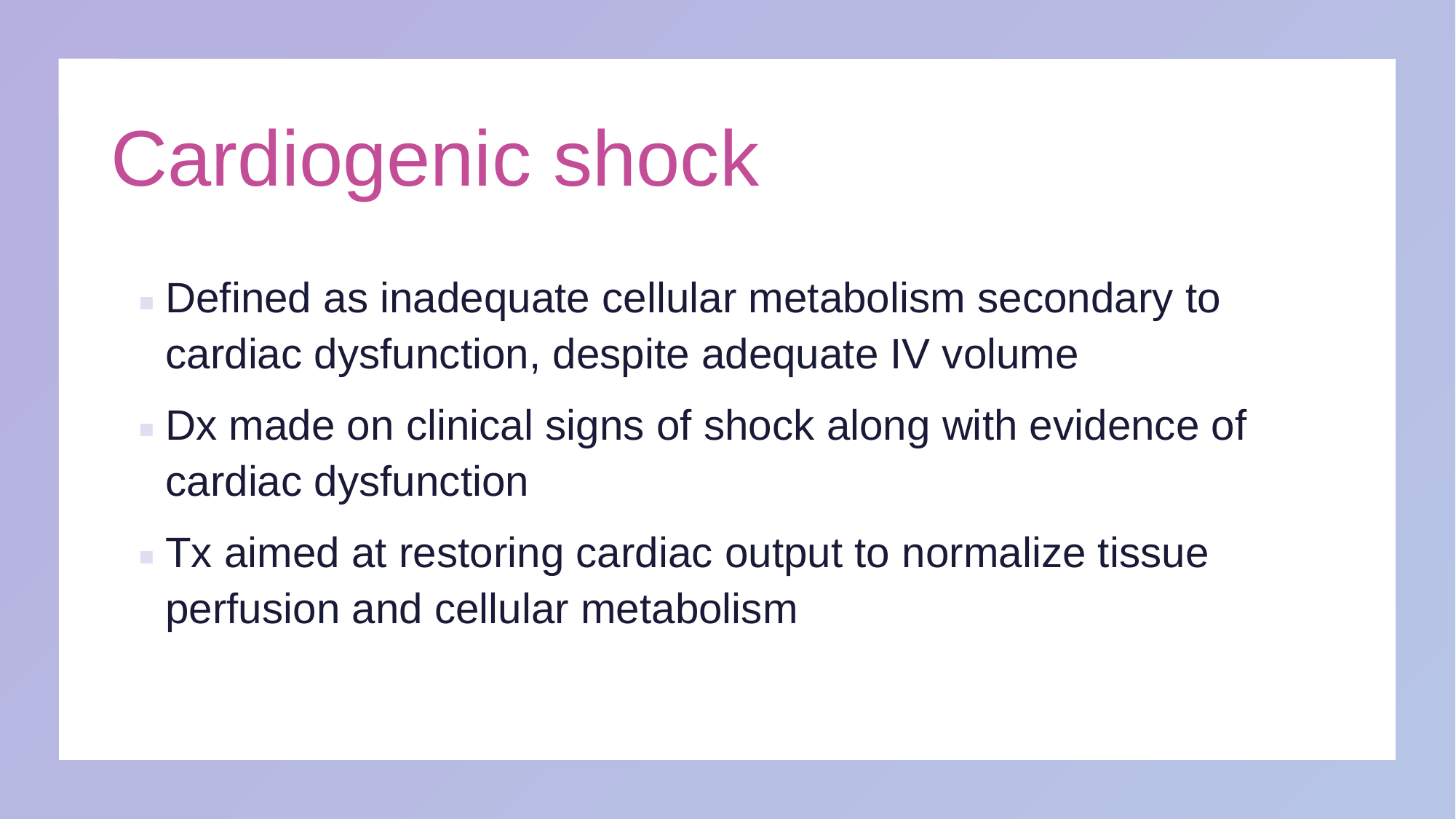

# Cardiogenic shock
Defined as inadequate cellular metabolism secondary to cardiac dysfunction, despite adequate IV volume
Dx made on clinical signs of shock along with evidence of cardiac dysfunction
Tx aimed at restoring cardiac output to normalize tissue perfusion and cellular metabolism